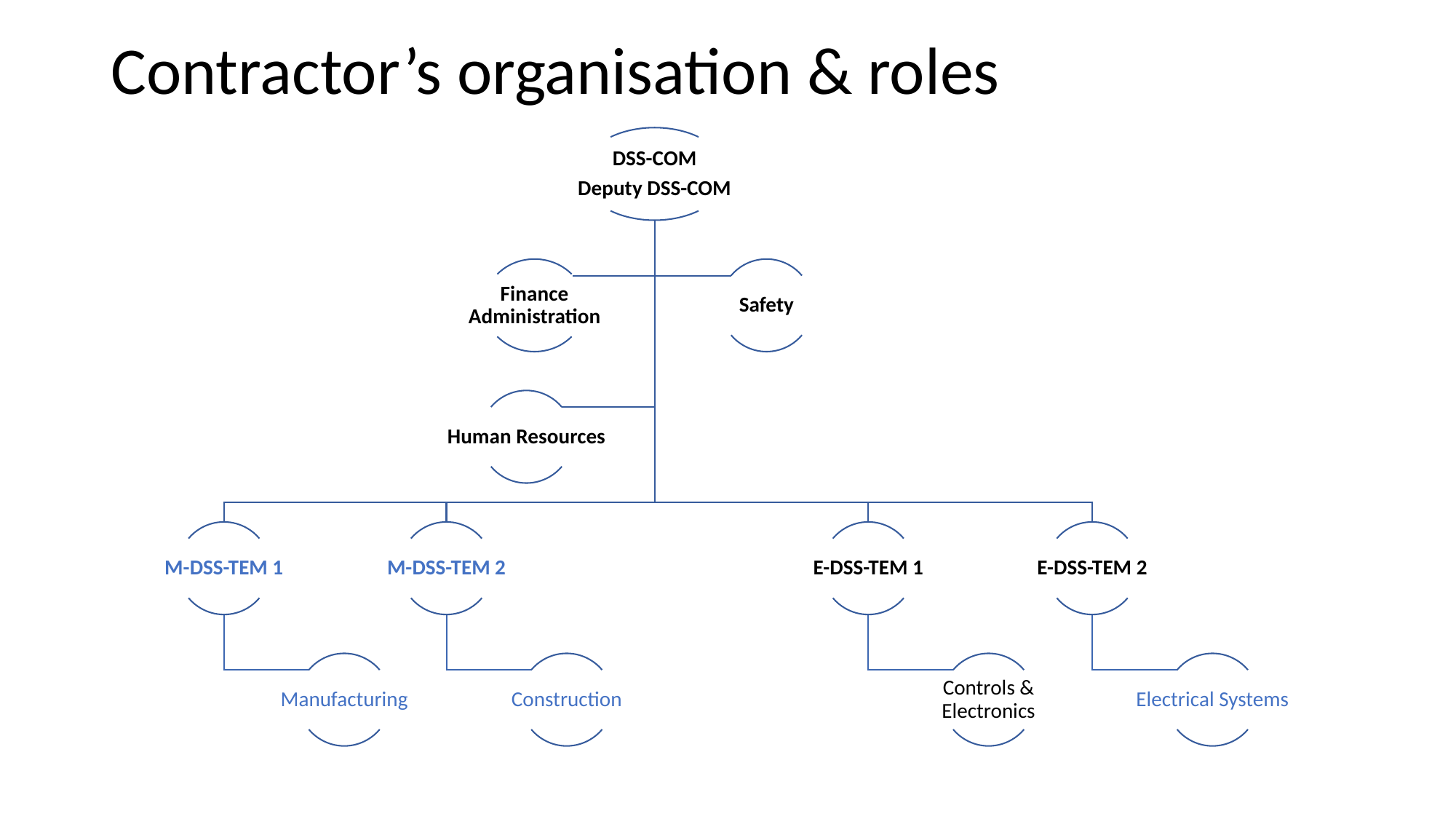

# Contractor’s organisation & roles
DSS-COM
Deputy DSS-COM
M-DSS-TEM 1
Manufacturing
M-DSS-TEM 2
Construction
E-DSS-TEM 1
Controls & Electronics
E-DSS-TEM 2
Electrical Systems
Finance Administration
Safety
Human Resources
30